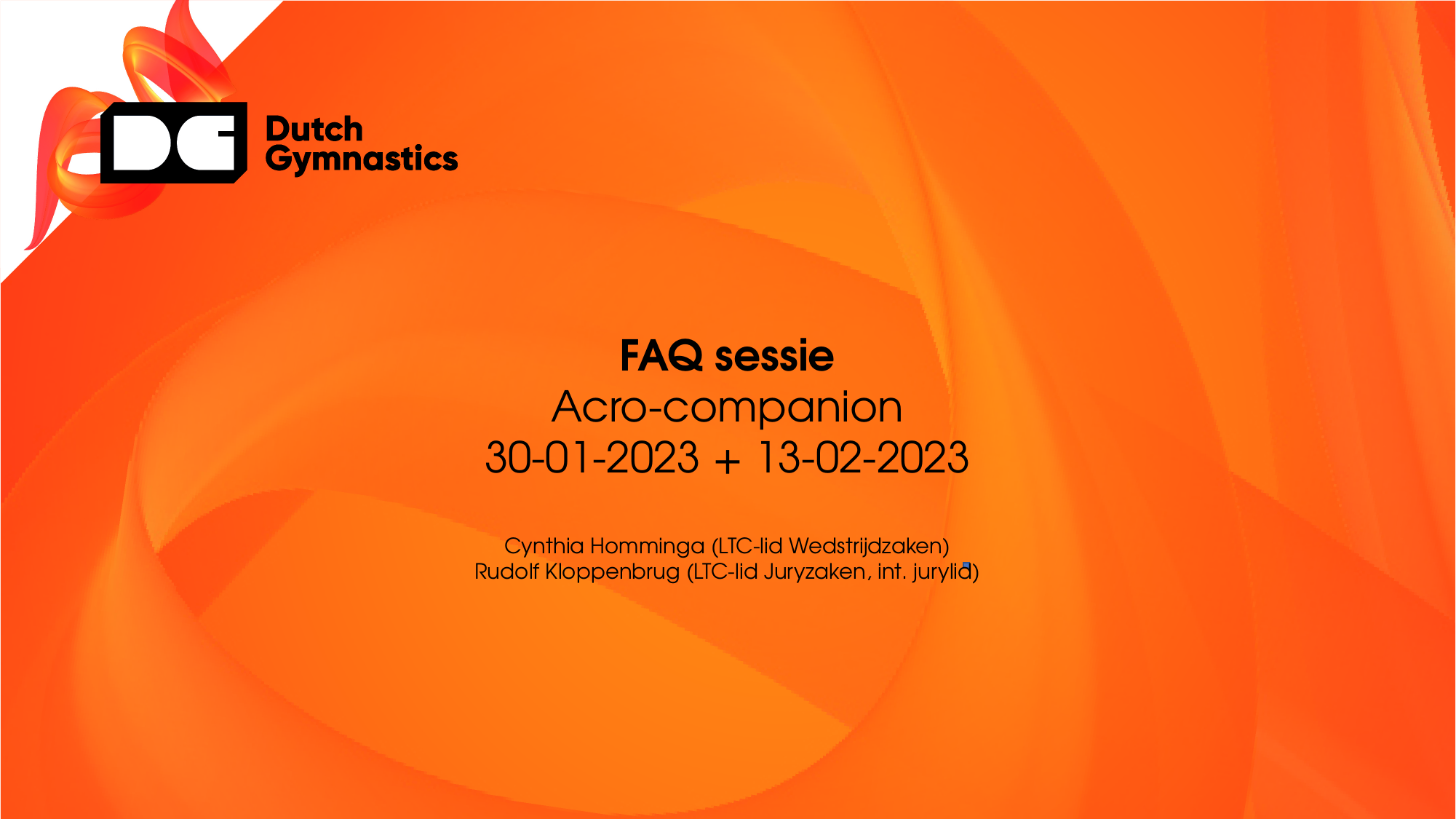

FAQ sessie
Acro-companion
30-01-2023 + 13-02-2023

Cynthia Homminga (LTC-lid Wedstrijdzaken)
Rudolf Kloppenbrug (LTC-lid Juryzaken, int. jurylid)